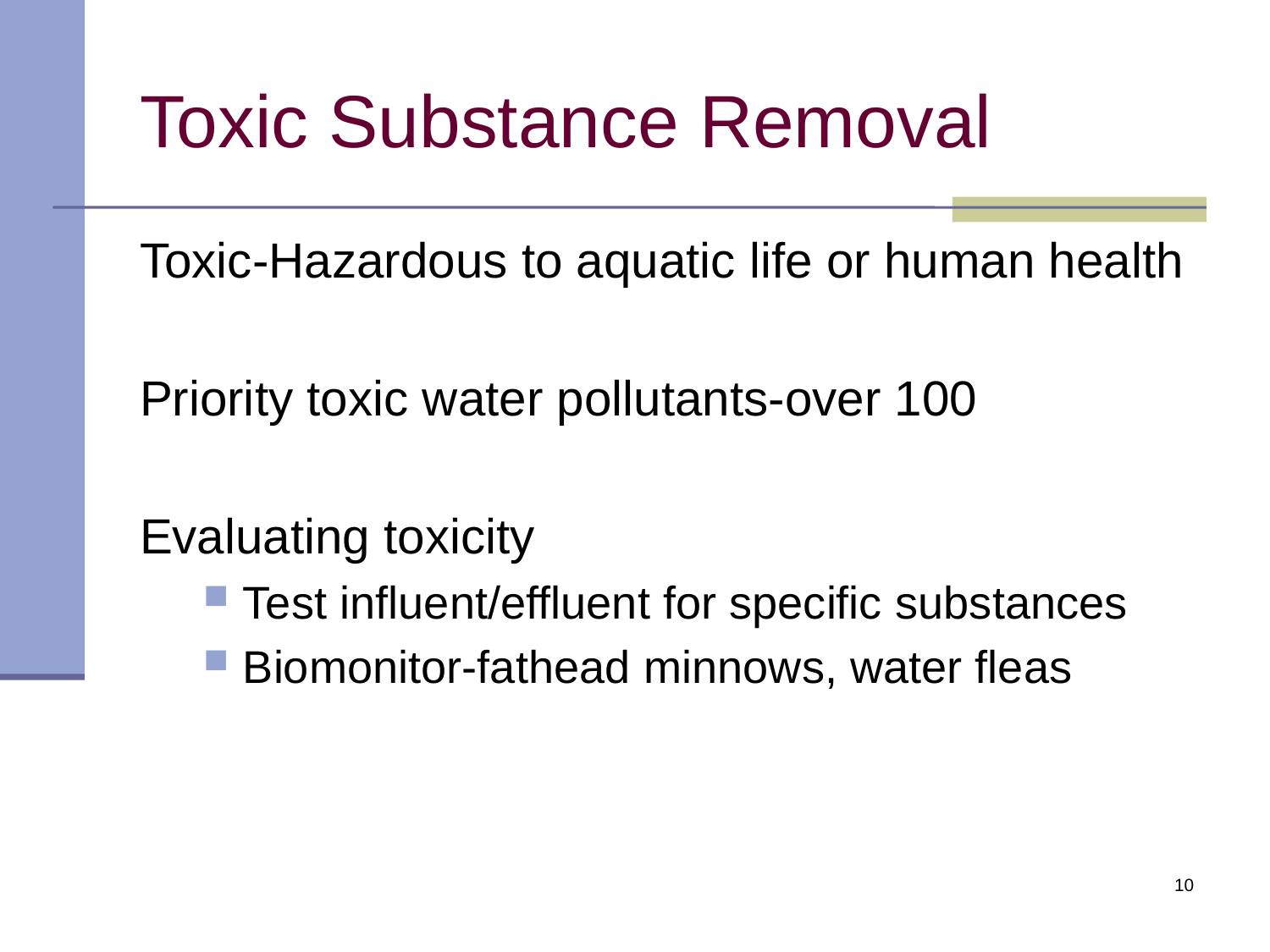

# Toxic Substance Removal
Toxic-Hazardous to aquatic life or human health

Priority toxic water pollutants-over 100

Evaluating toxicity
Test influent/effluent for specific substances
Biomonitor-fathead minnows, water fleas

10